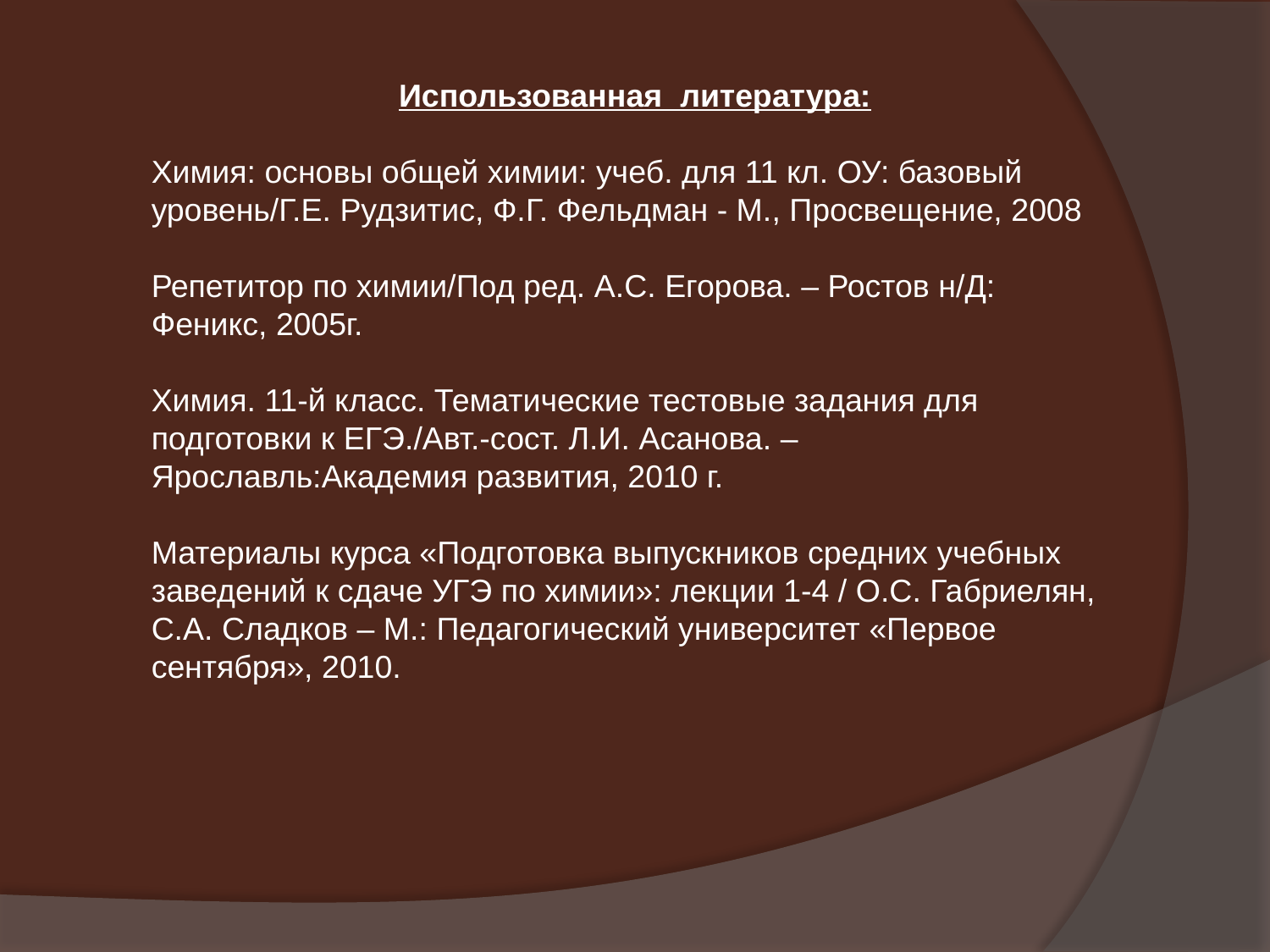

Использованная  литература:

Химия: основы общей химии: учеб. для 11 кл. ОУ: базовый уровень/Г.Е. Рудзитис, Ф.Г. Фельдман - М., Просвещение, 2008

Репетитор по химии/Под ред. А.С. Егорова. – Ростов н/Д: Феникс, 2005г.

Химия. 11-й класс. Тематические тестовые задания для подготовки к ЕГЭ./Авт.-сост. Л.И. Асанова. – Ярославль:Академия развития, 2010 г.

Материалы курса «Подготовка выпускников средних учебных заведений к сдаче УГЭ по химии»: лекции 1-4 / О.С. Габриелян, С.А. Сладков – М.: Педагогический университет «Первое сентября», 2010.